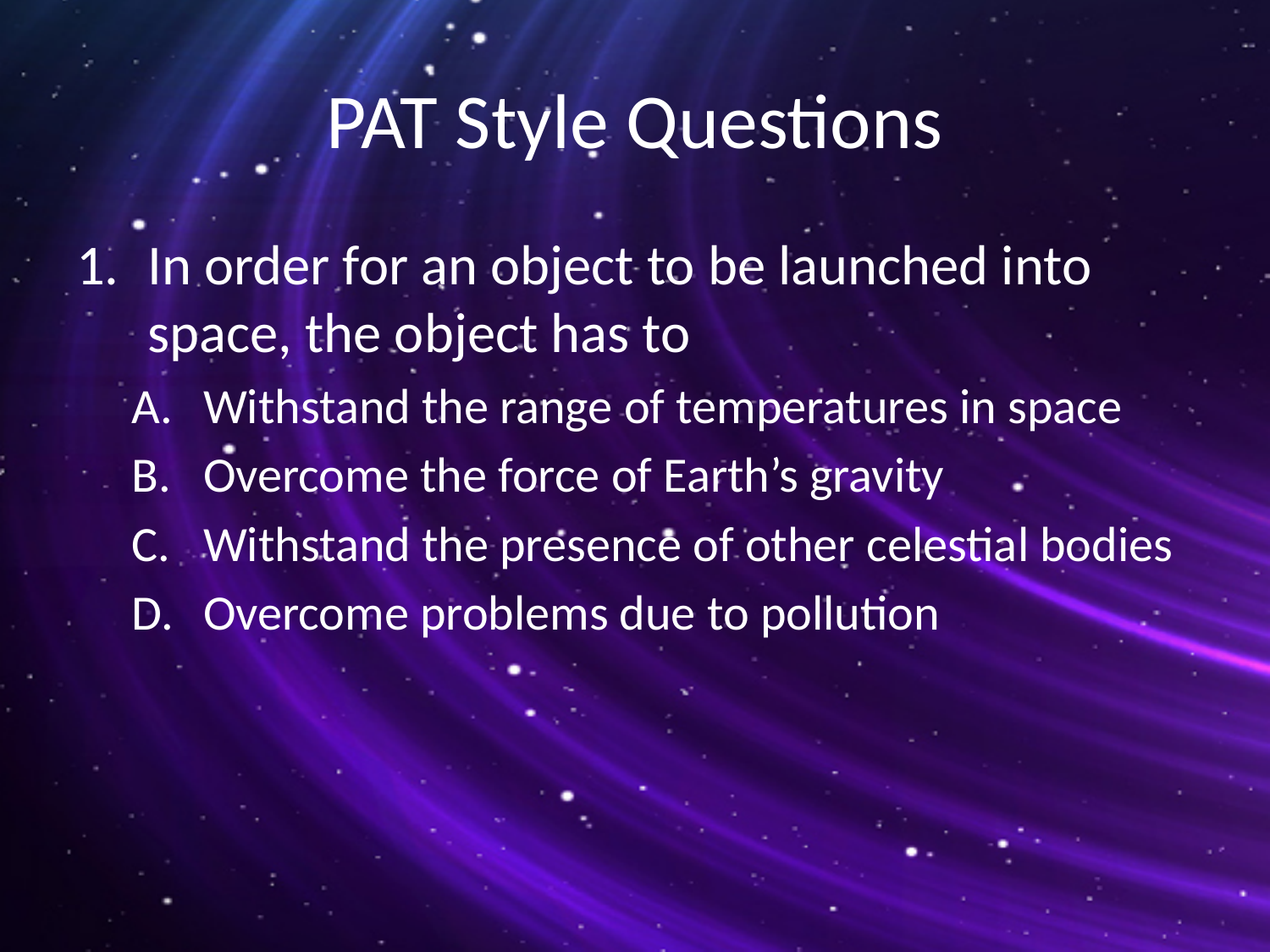

# PAT Style Questions
In order for an object to be launched into space, the object has to
Withstand the range of temperatures in space
Overcome the force of Earth’s gravity
Withstand the presence of other celestial bodies
Overcome problems due to pollution